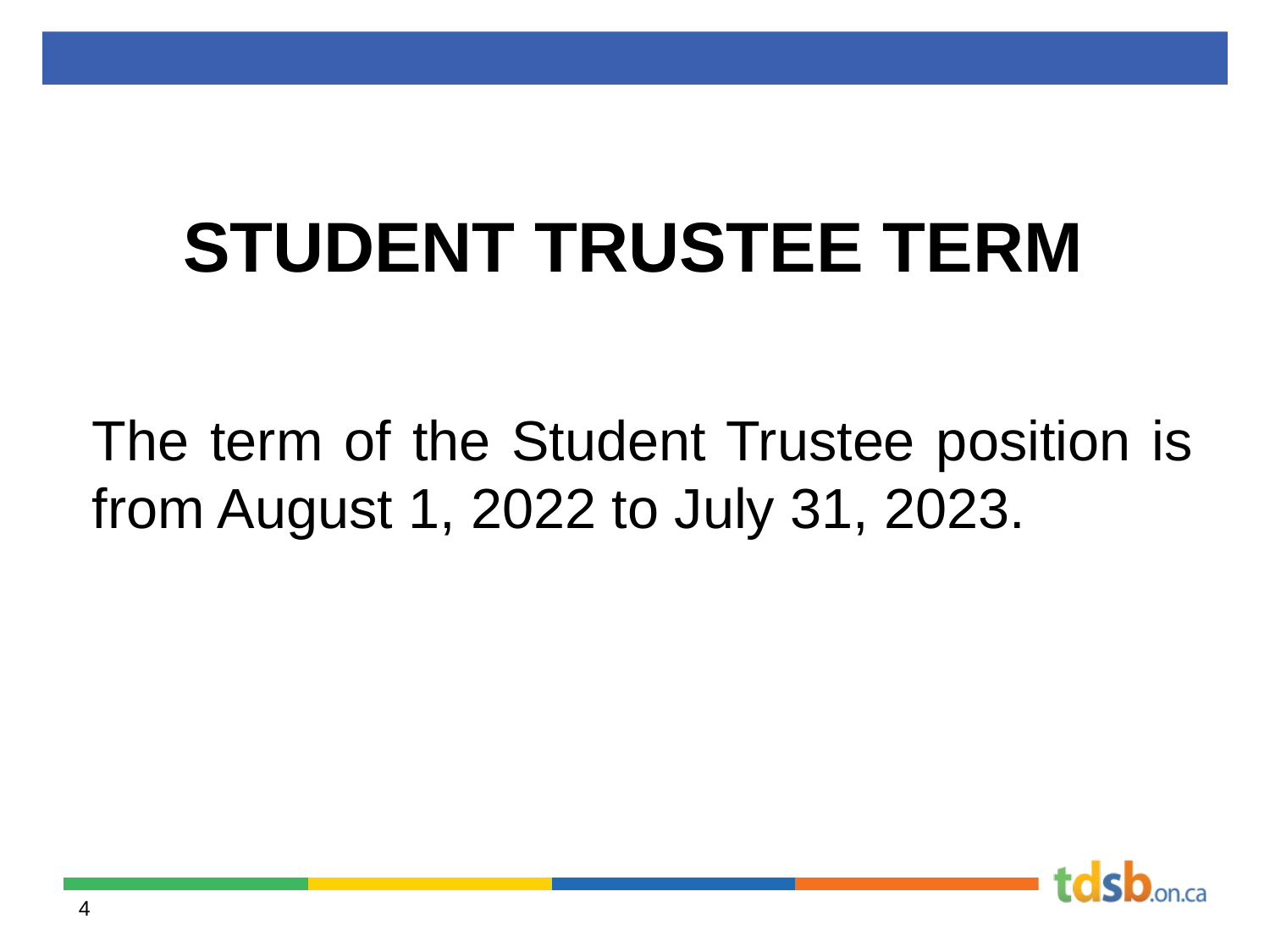

# STUDENT TRUSTEE TERM

The term of the Student Trustee position is from August 1, 2022 to July 31, 2023.

4